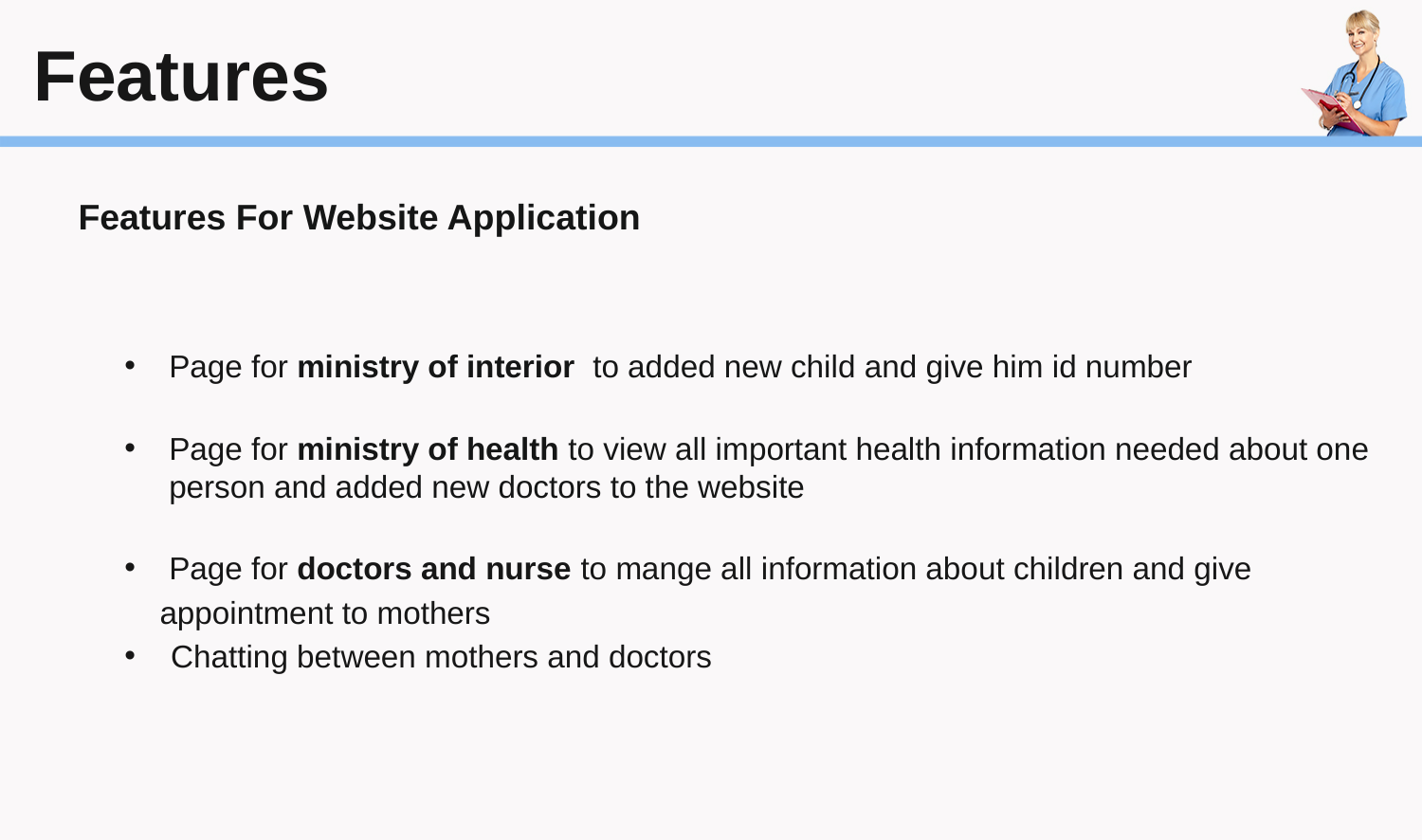

# Features
Features For Website Application

Page for ministry of interior  to added new child and give him id number

Page for ministry of health to view all important health information needed about one person and added new doctors to the website

Page for doctors and nurse to mange all information about children and give
    appointment to mothers
    Chatting between mothers and doctors